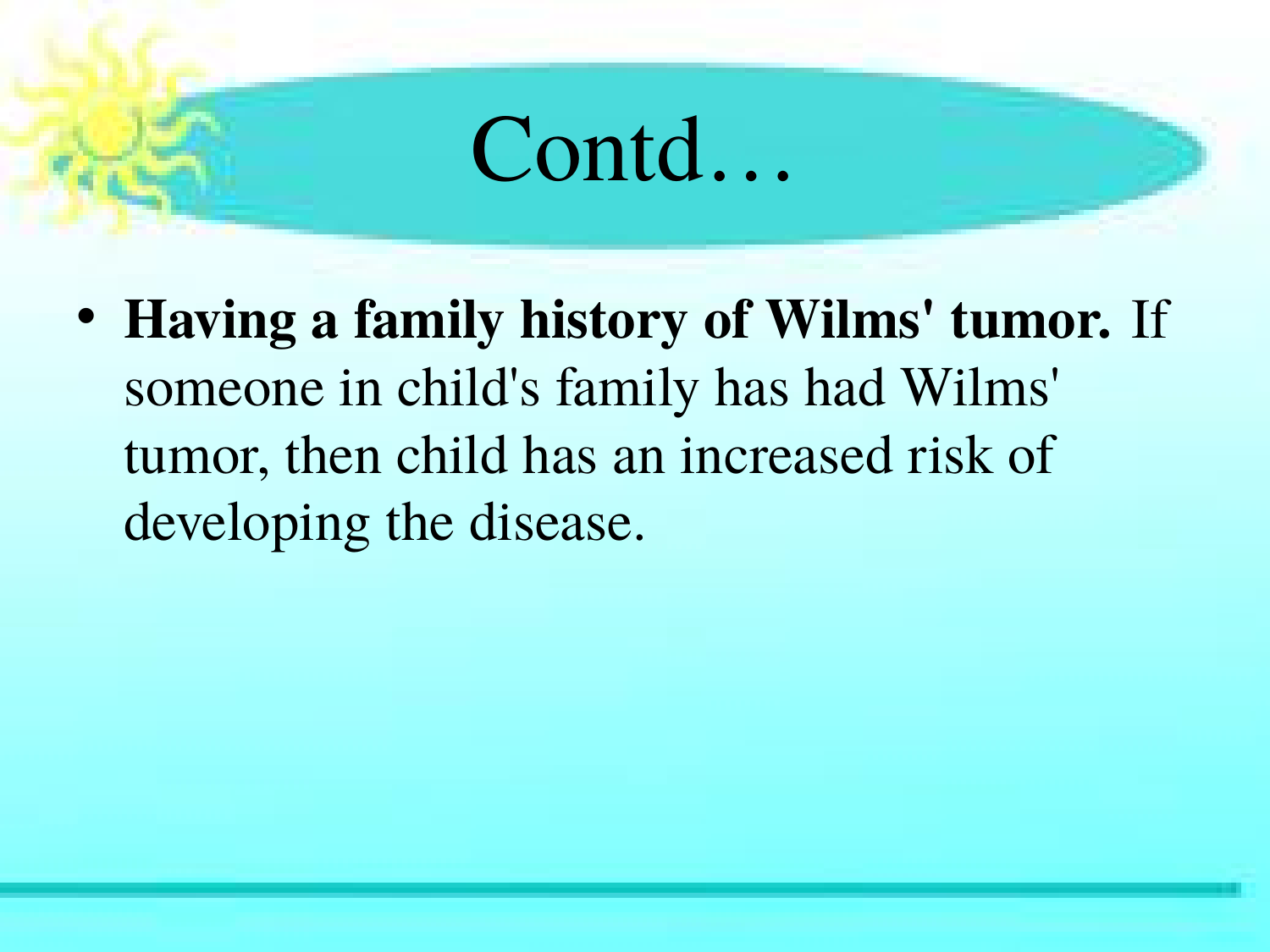

# Contd…
Having a family history of Wilms' tumor. If someone in child's family has had Wilms' tumor, then child has an increased risk of developing the disease.